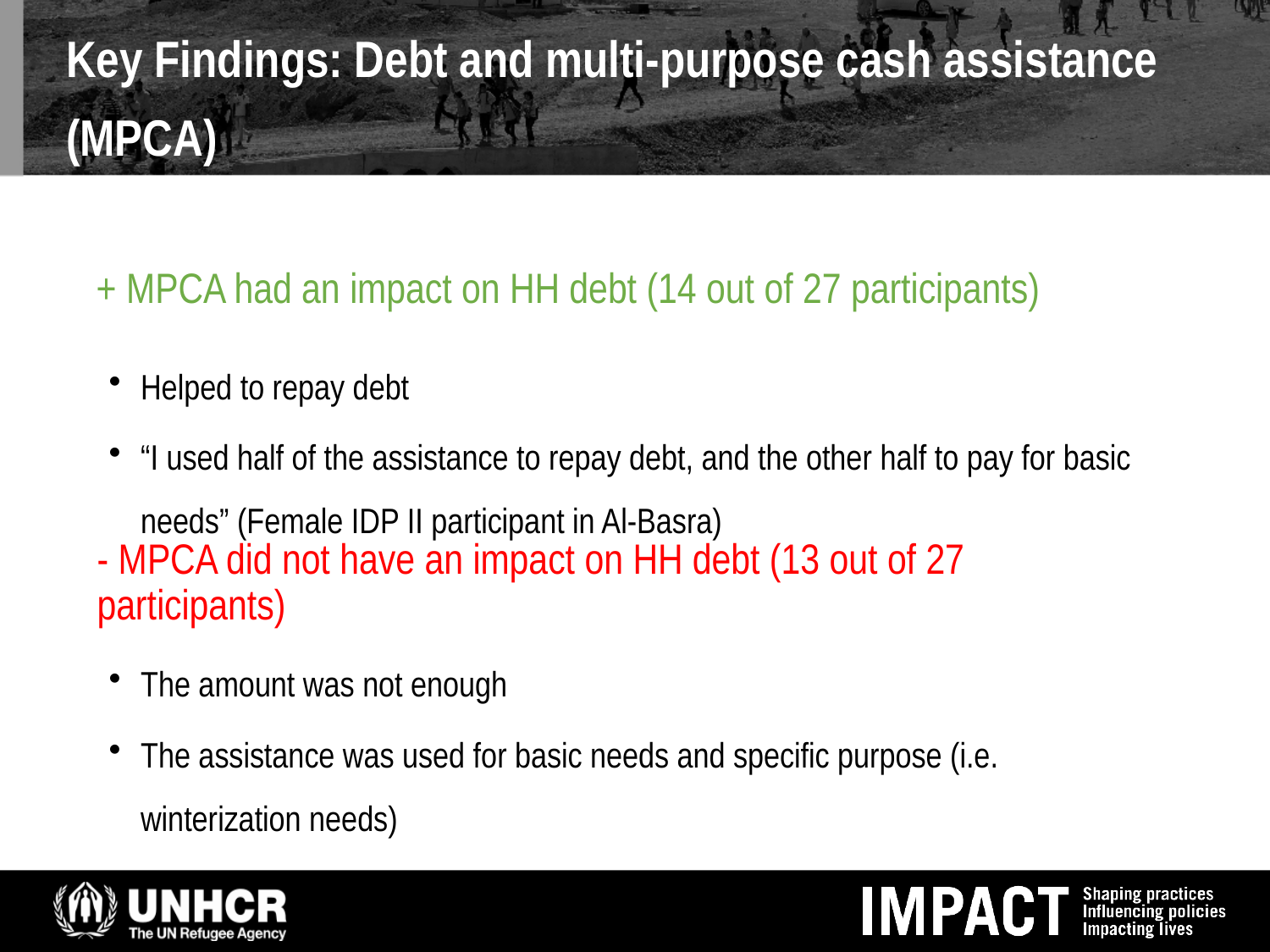

# Key Findings: Debt and multi-purpose cash assistance (MPCA)
+ MPCA had an impact on HH debt (14 out of 27 participants)
Helped to repay debt
“I used half of the assistance to repay debt, and the other half to pay for basic needs” (Female IDP II participant in Al-Basra)
- MPCA did not have an impact on HH debt (13 out of 27 participants)
The amount was not enough
The assistance was used for basic needs and specific purpose (i.e. winterization needs)